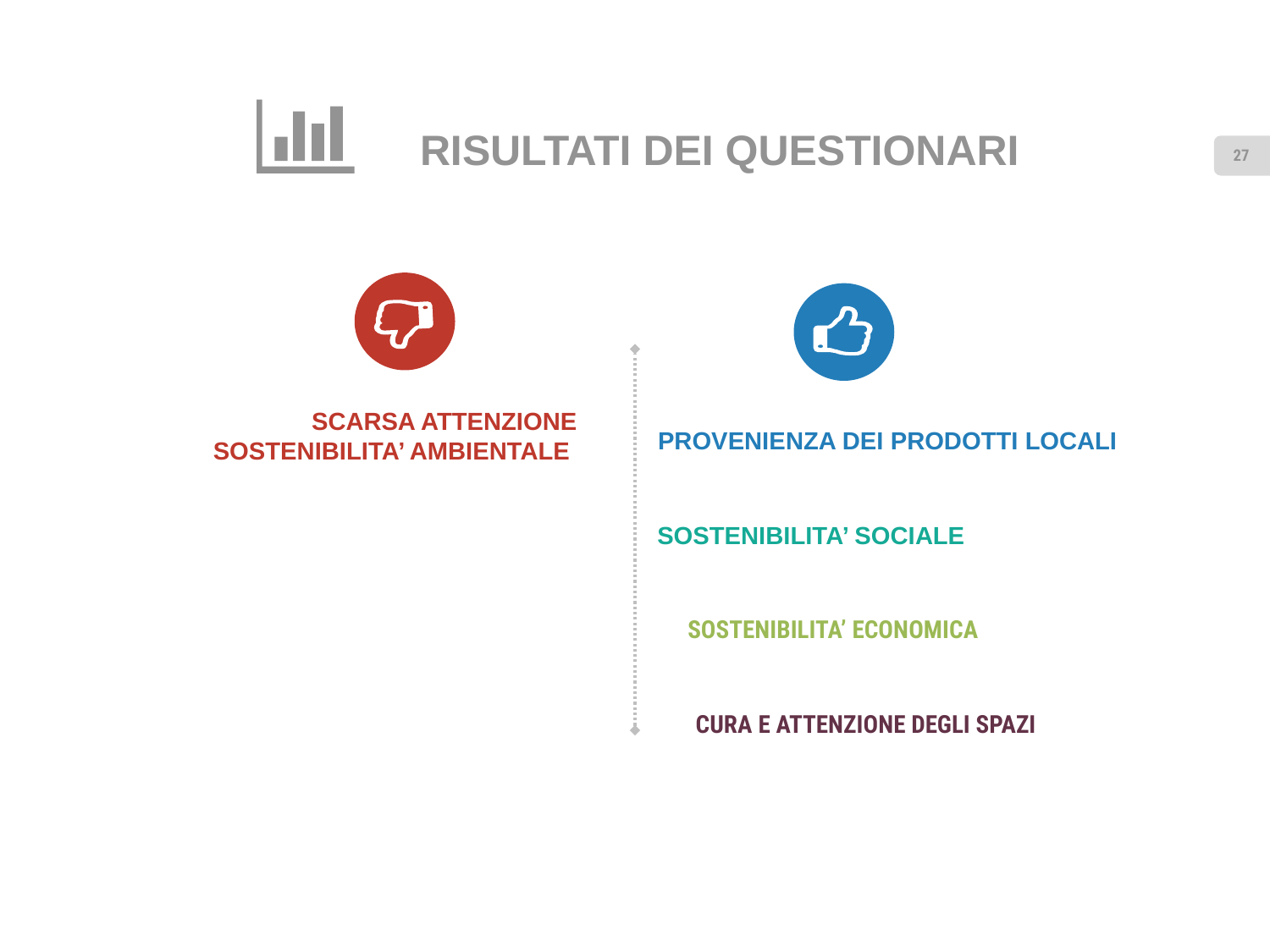

# RISULTATI DEI QUESTIONARI
27

SCARSA ATTENZIONE
SOSTENIBILITA’ AMBIENTALE
PROVENIENZA DEI PRODOTTI LOCALI
SOSTENIBILITA’ SOCIALE

SOSTENIBILITA’ ECONOMICA

CURA E ATTENZIONE DEGLI SPAZI